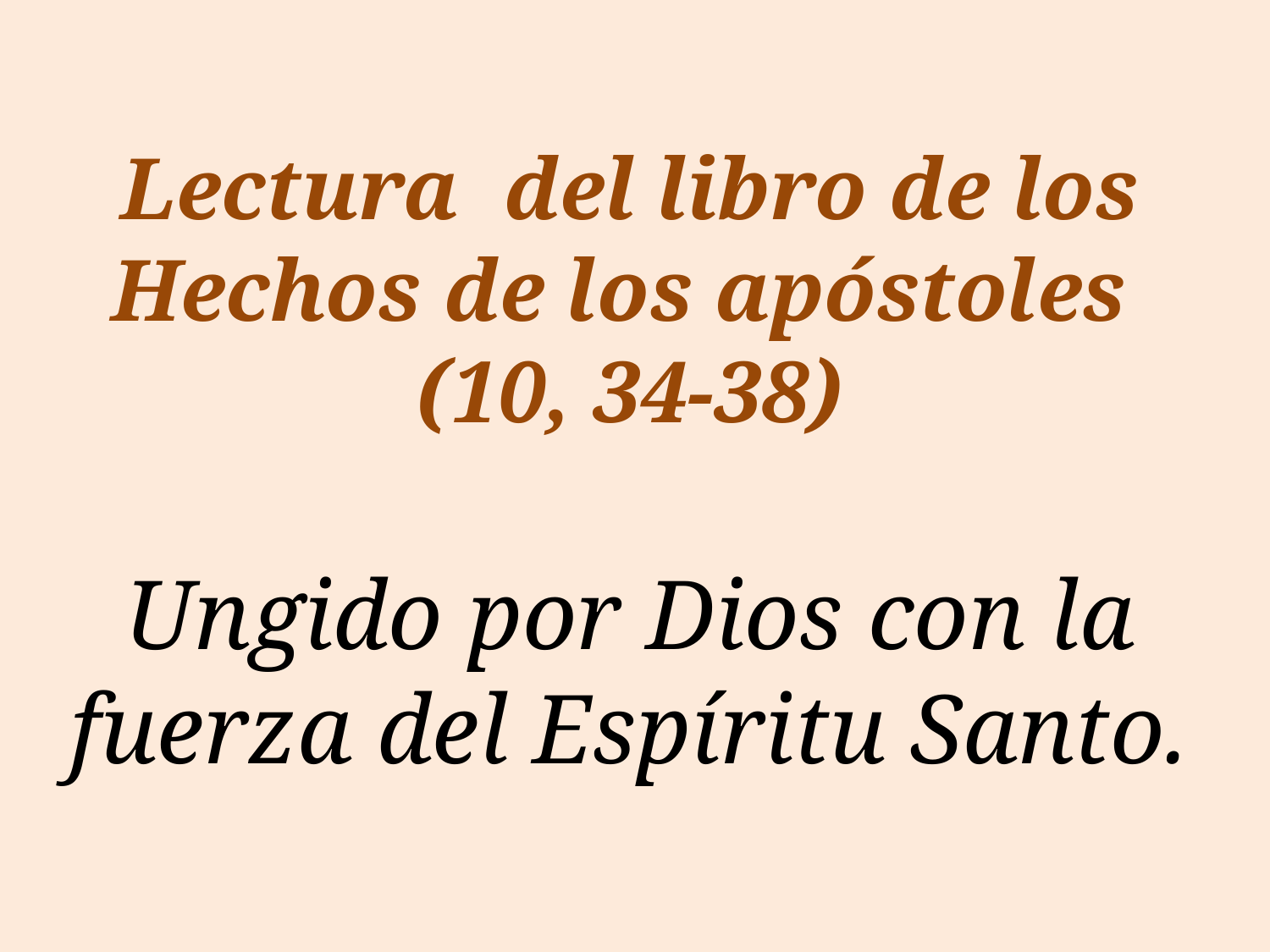

Lectura  del libro de los Hechos de los apóstoles
(10, 34-38)
Ungido por Dios con la fuerza del Espíritu Santo.